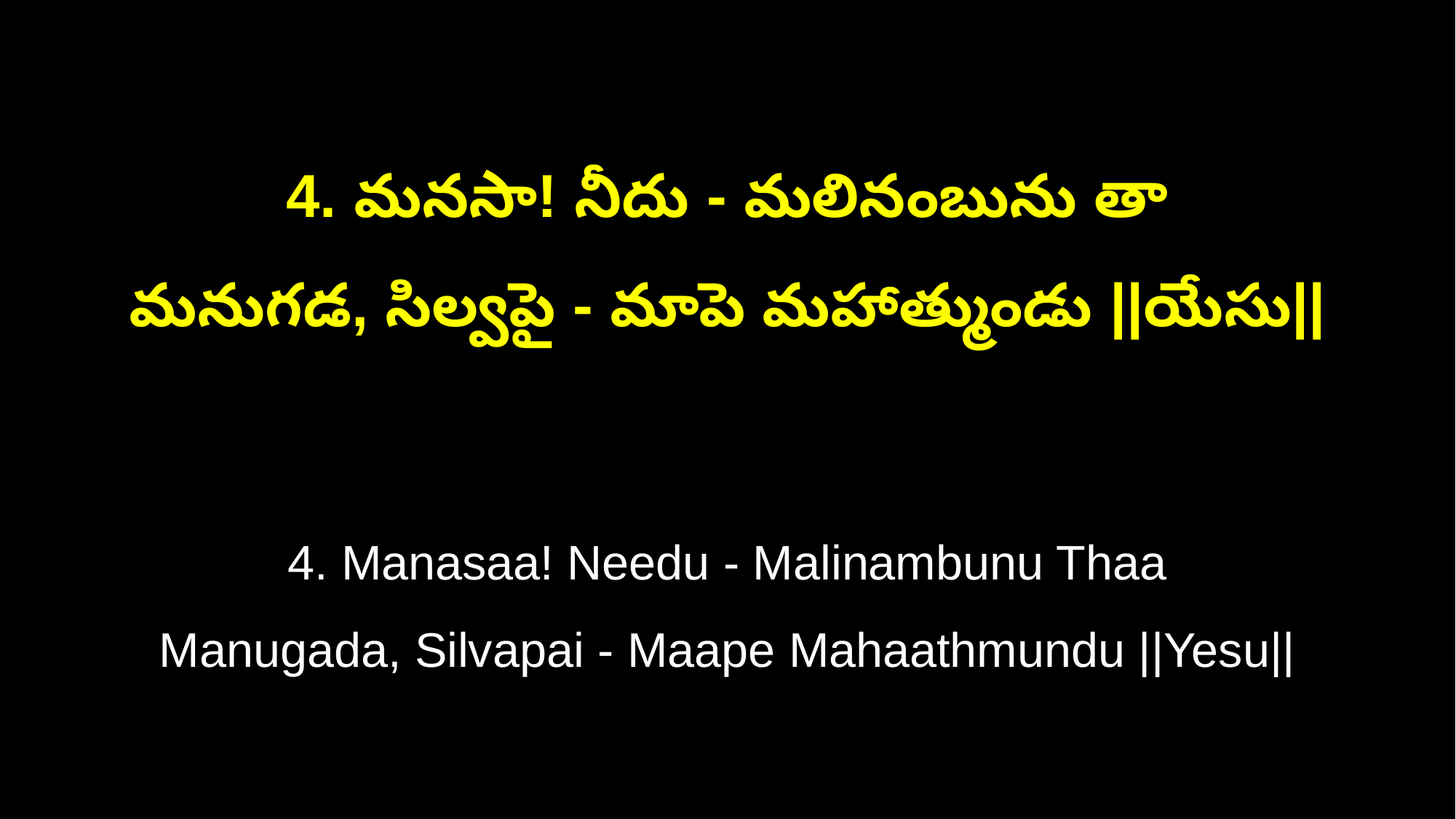

4. మనసా! నీదు - మలినంబును తా
మనుగడ, సిల్వపై - మాపె మహాత్ముండు ||యేసు||
4. Manasaa! Needu - Malinambunu Thaa
Manugada, Silvapai - Maape Mahaathmundu ||Yesu||